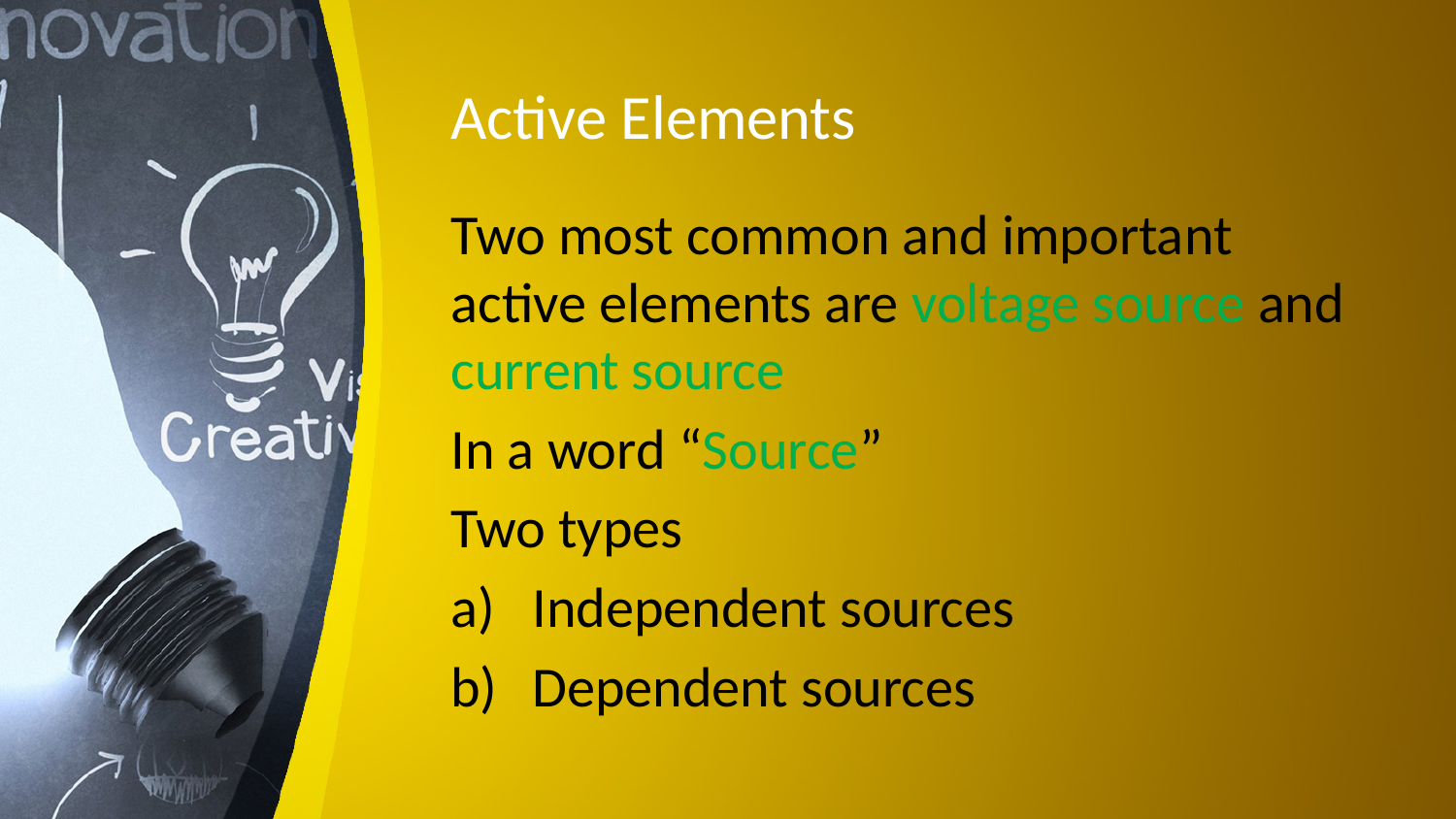

# Active Elements
Two most common and important active elements are voltage source and current source
In a word “Source”
Two types
Independent sources
Dependent sources